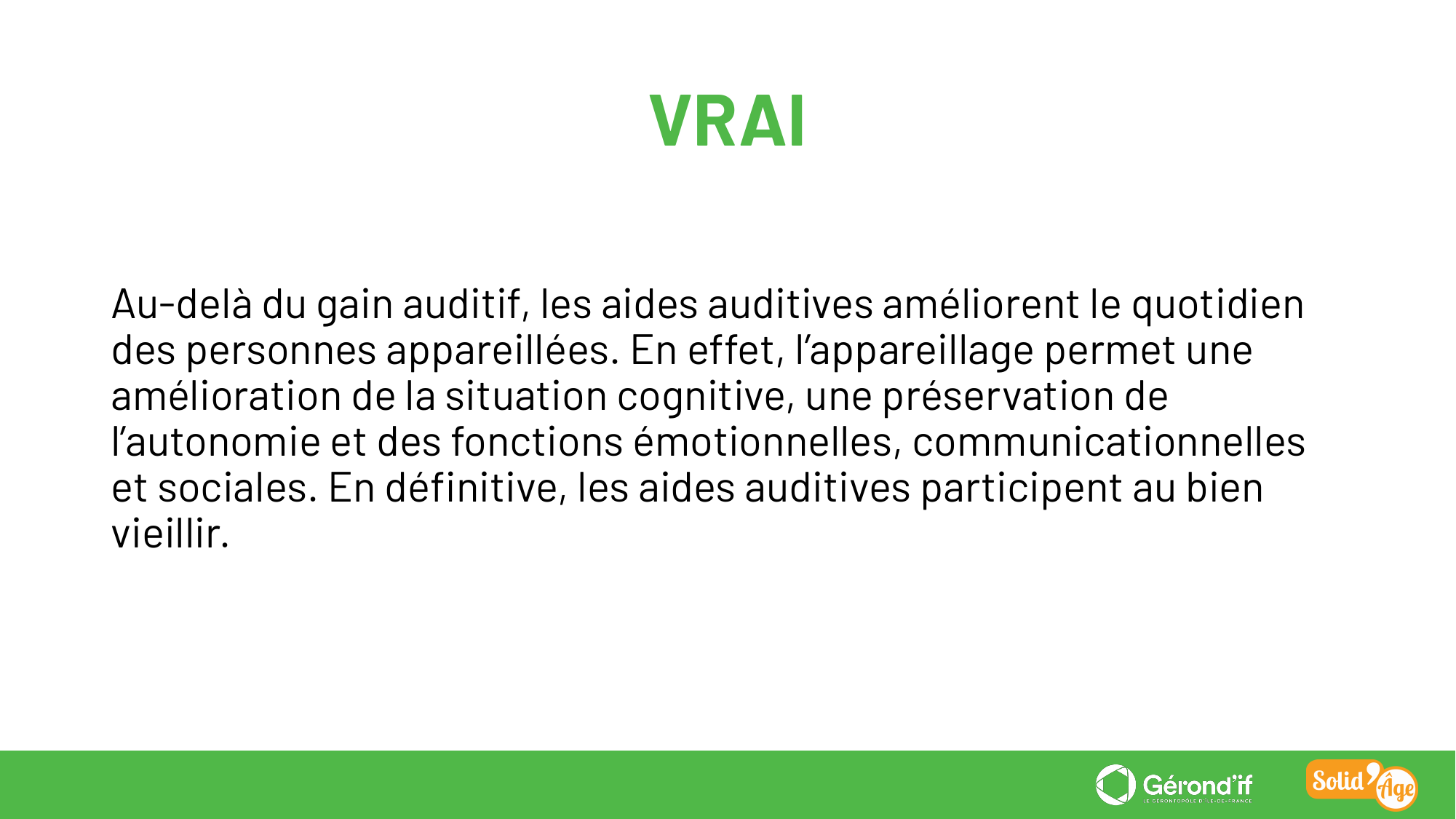

VRAI
Au-delà du gain auditif, les aides auditives améliorent le quotidien des personnes appareillées. En effet, l’appareillage permet une amélioration de la situation cognitive, une préservation de l’autonomie et des fonctions émotionnelles, communicationnelles et sociales. En définitive, les aides auditives participent au bien vieillir.